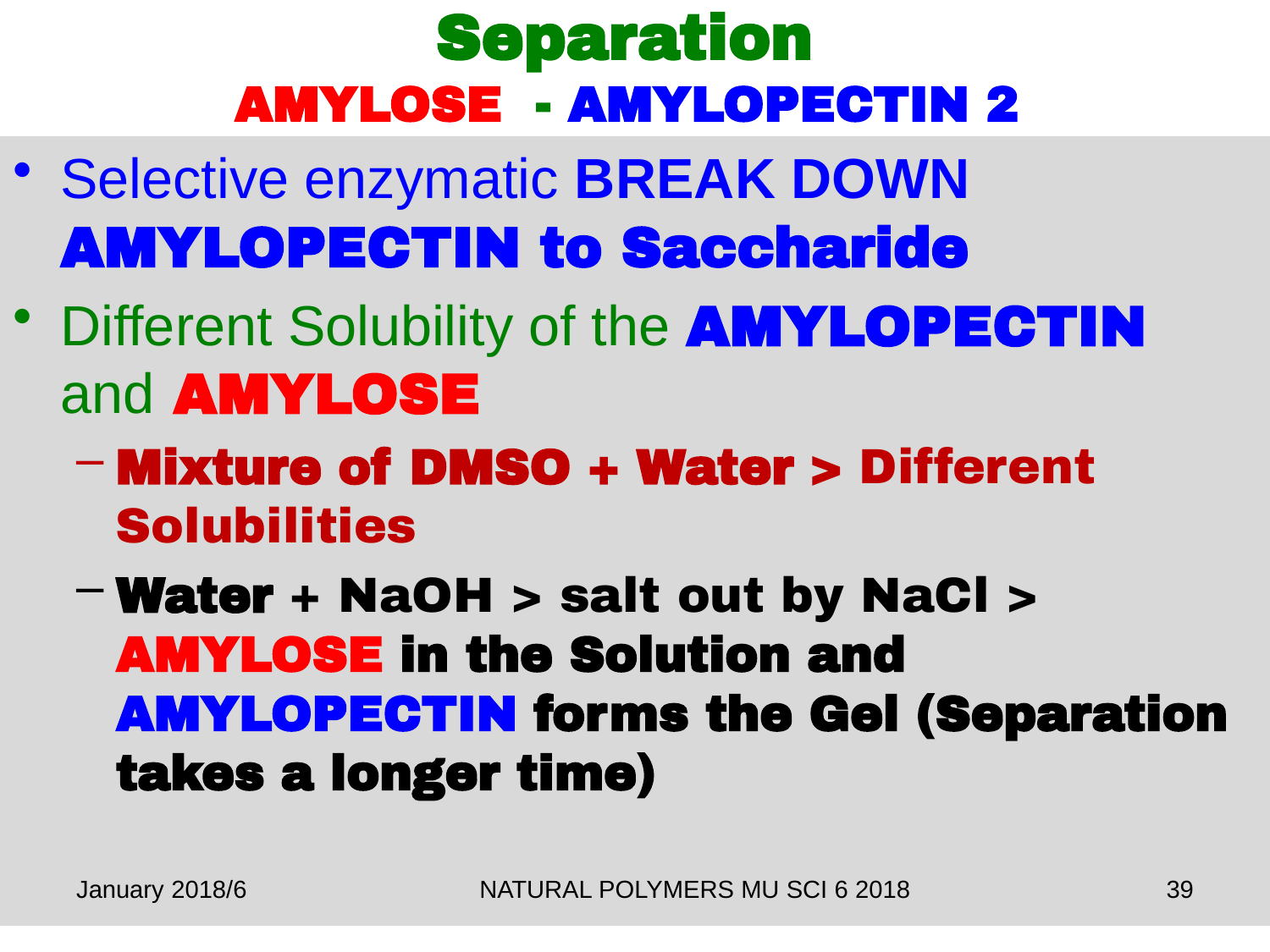

# Separation AMYLOSE  - AMYLOPECTIN 2
Selective enzymatic break down AMYLOPECTIN to Saccharide
Different Solubility of the AMYLOPECTIN and AMYLOSE
Mixture of DMSO + Water > Different Solubilities
Water + NaOH > salt out by NaCl > AMYLOSE in the Solution and  AMYLOPECTIN forms the Gel (Separation takes a longer time)

January 2018/6
NATURAL POLYMERS MU SCI 6 2018
39